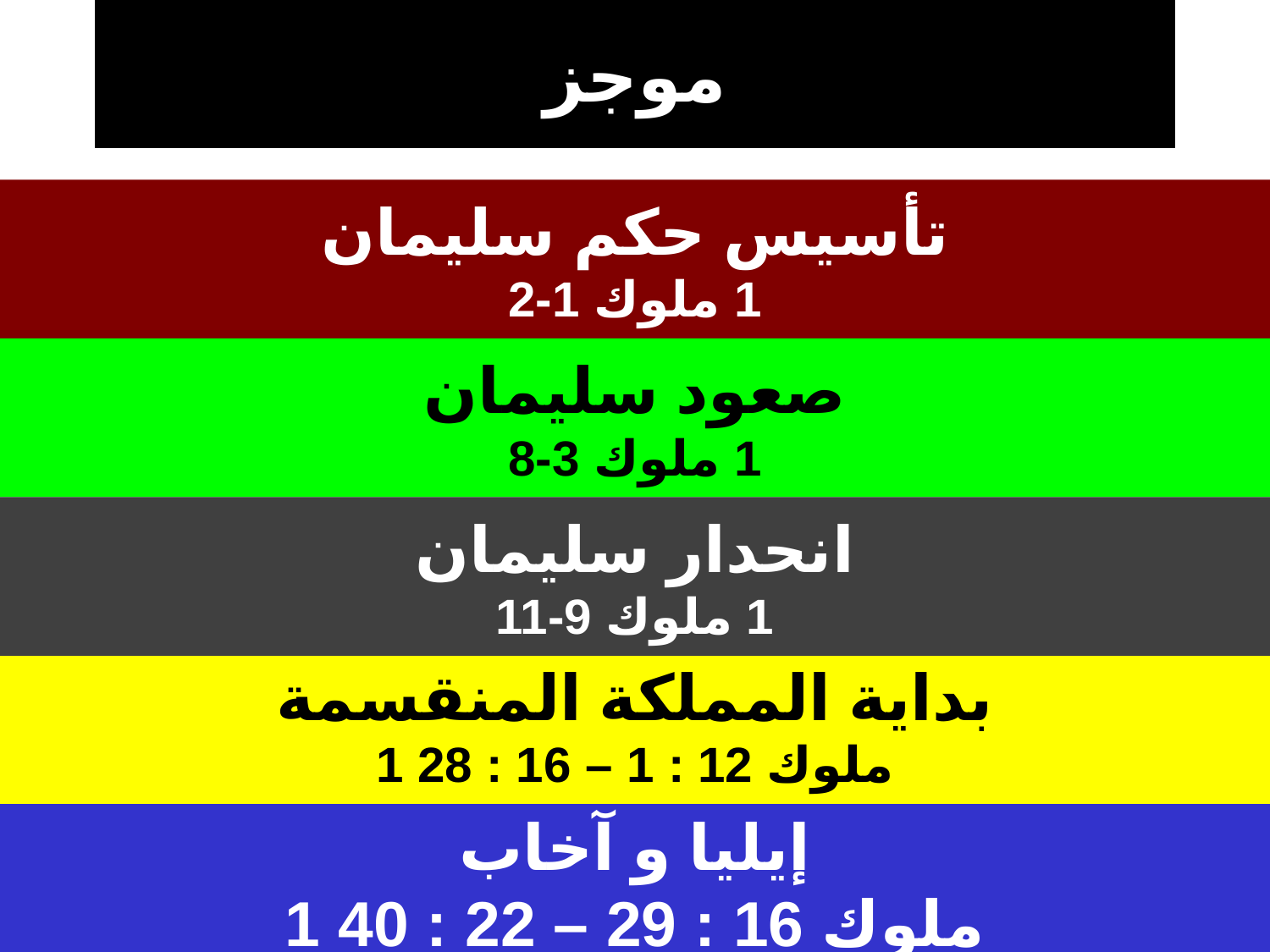

موجز
تأسيس حكم سليمان
1 ملوك 1-2
صعود سليمان
1 ملوك 3-8
انحدار سليمان
1 ملوك 9-11
بداية المملكة المنقسمة
1 ملوك 12 : 1 – 16 : 28

إيليا و آخاب
1 ملوك 16 : 29 – 22 : 40